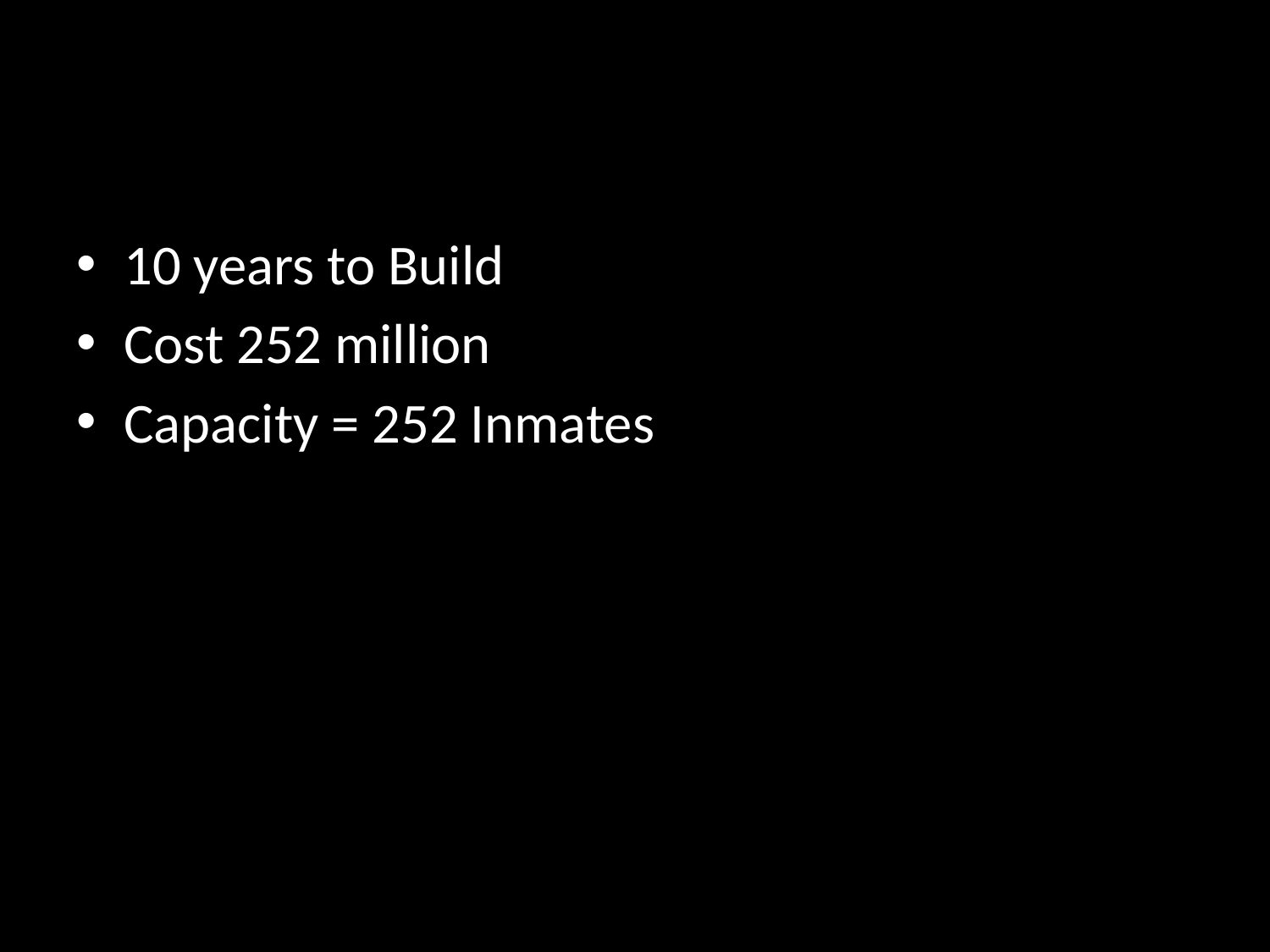

#
10 years to Build
Cost 252 million
Capacity = 252 Inmates